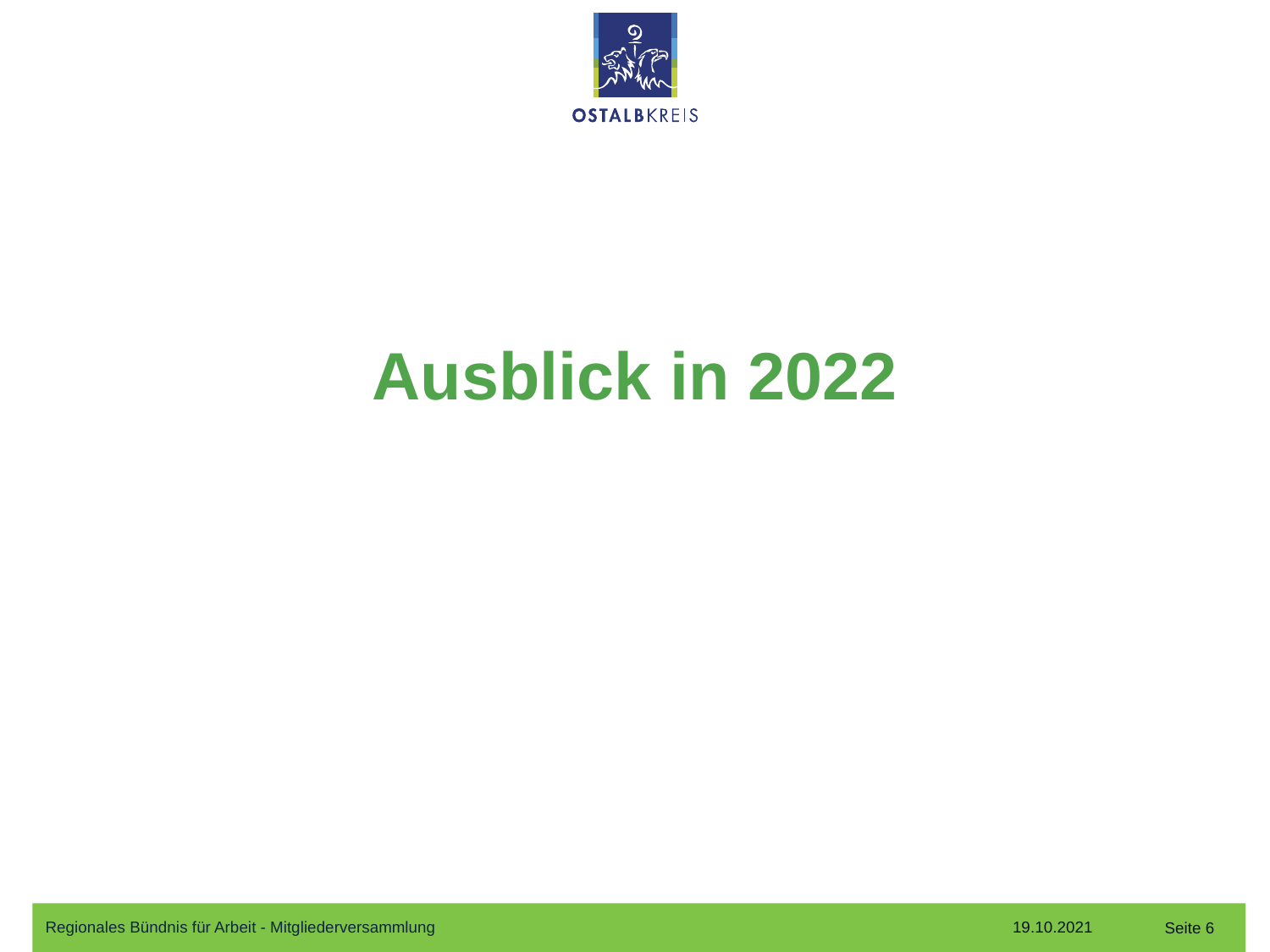

Ausblick in 2022

Regionales Bündnis für Arbeit - Mitgliederversammlung
19.10.2021
Seite 6